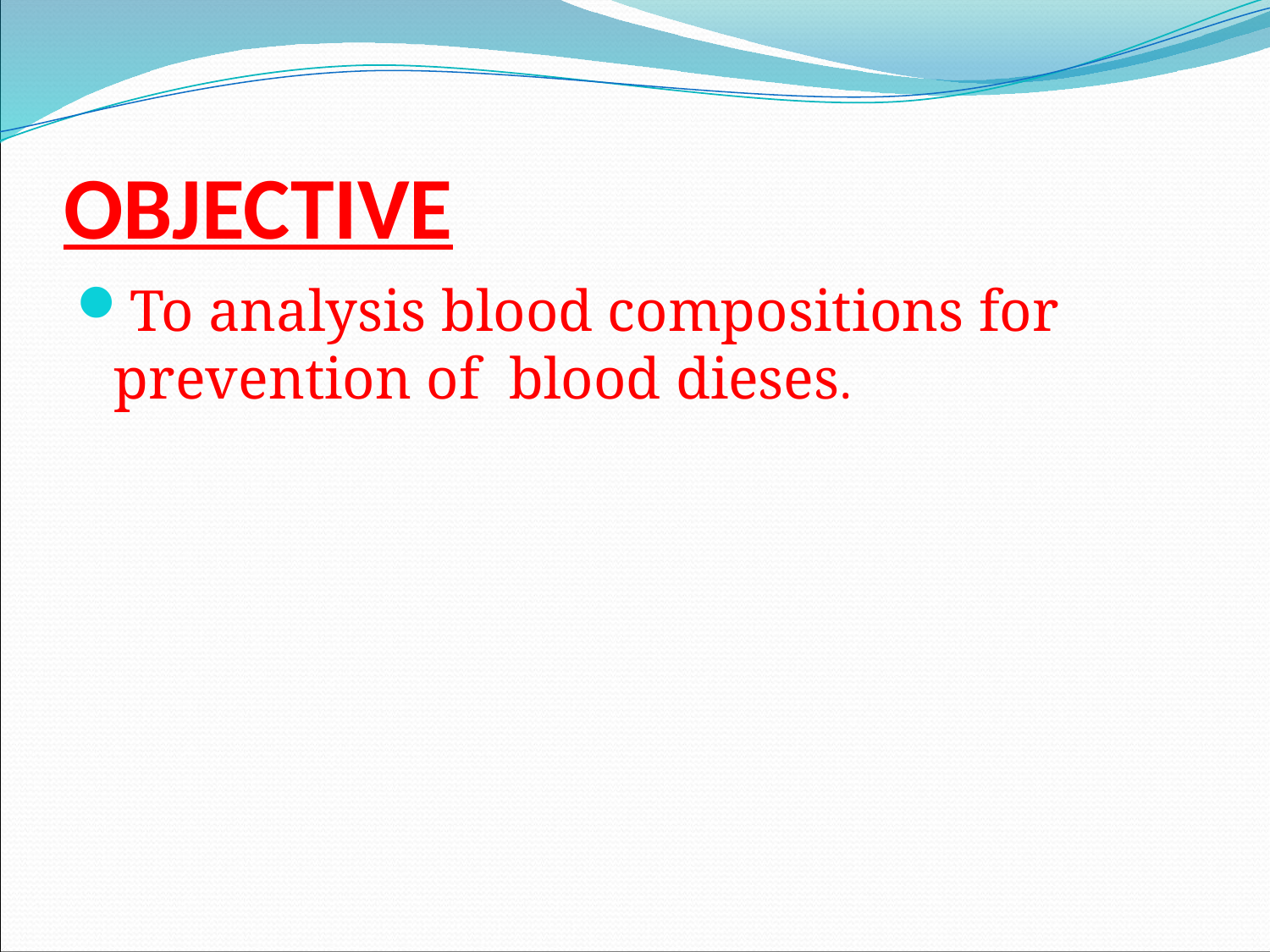

# OBJECTIVE
To analysis blood compositions for prevention of  blood dieses.